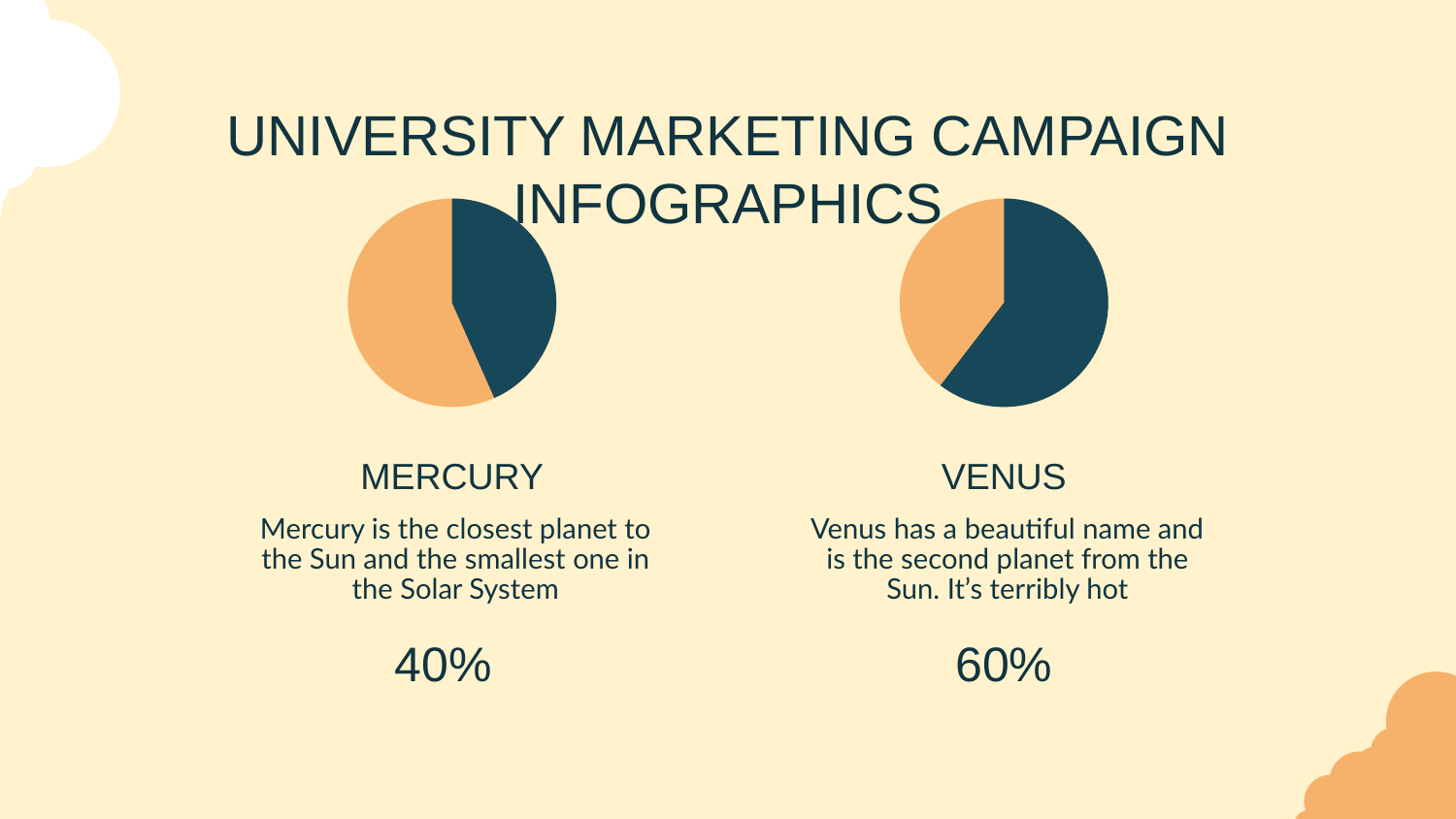

# UNIVERSITY MARKETING CAMPAIGN INFOGRAPHICS

MERCURY
Mercury is the closest planet to the Sun and the smallest one in the Solar System
40%
VENUS
Venus has a beautiful name and is the second planet from the Sun. It’s terribly hot
60%